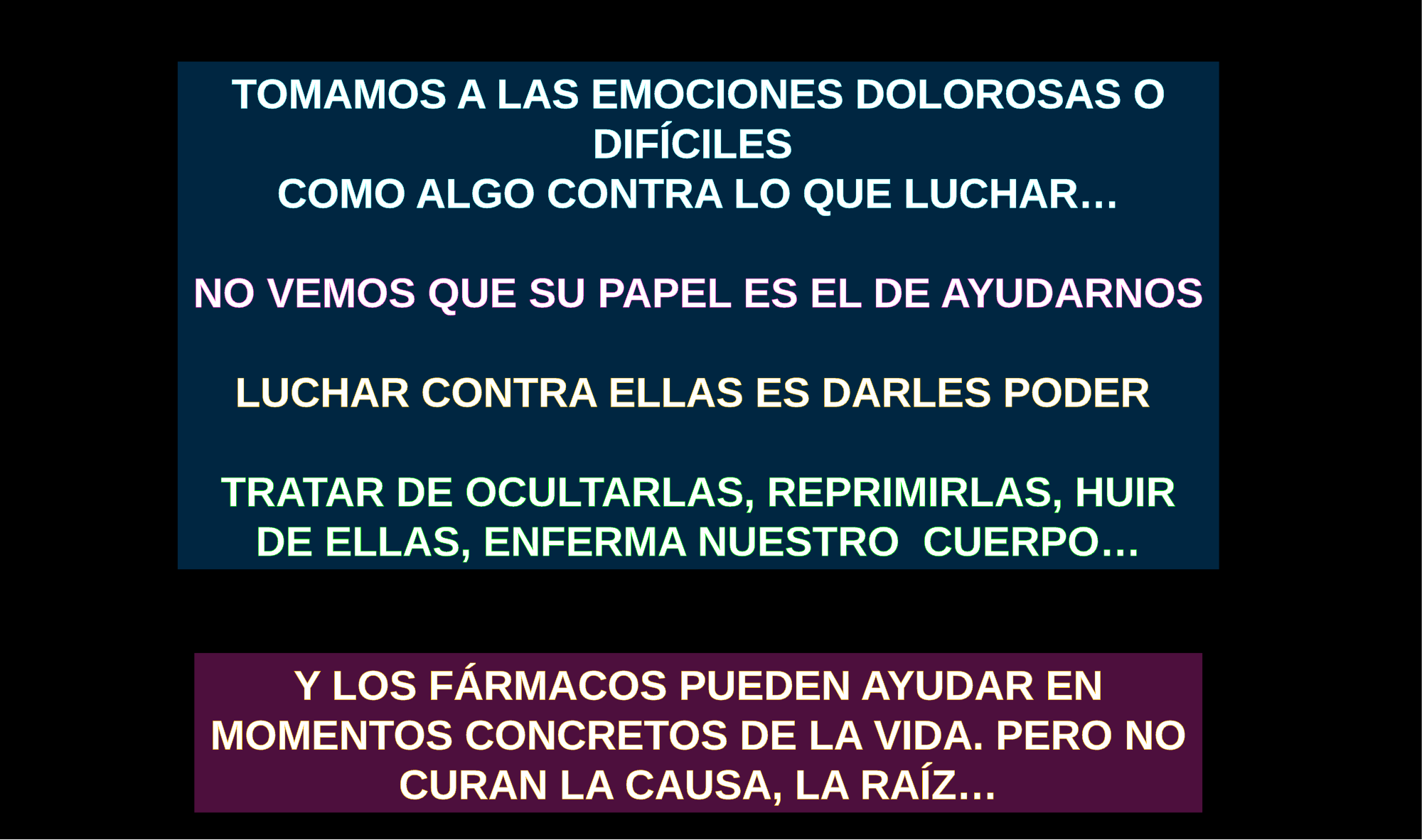

TOMAMOS A LAS EMOCIONES DOLOROSAS O DIFÍCILES
COMO ALGO CONTRA LO QUE LUCHAR…

NO VEMOS QUE SU PAPEL ES EL DE AYUDARNOS

LUCHAR CONTRA ELLAS ES DARLES PODER

TRATAR DE OCULTARLAS, REPRIMIRLAS, HUIR DE ELLAS, ENFERMA NUESTRO  CUERPO…
Y LOS FÁRMACOS PUEDEN AYUDAR EN MOMENTOS CONCRETOS DE LA VIDA. PERO NO CURAN LA CAUSA, LA RAÍZ…